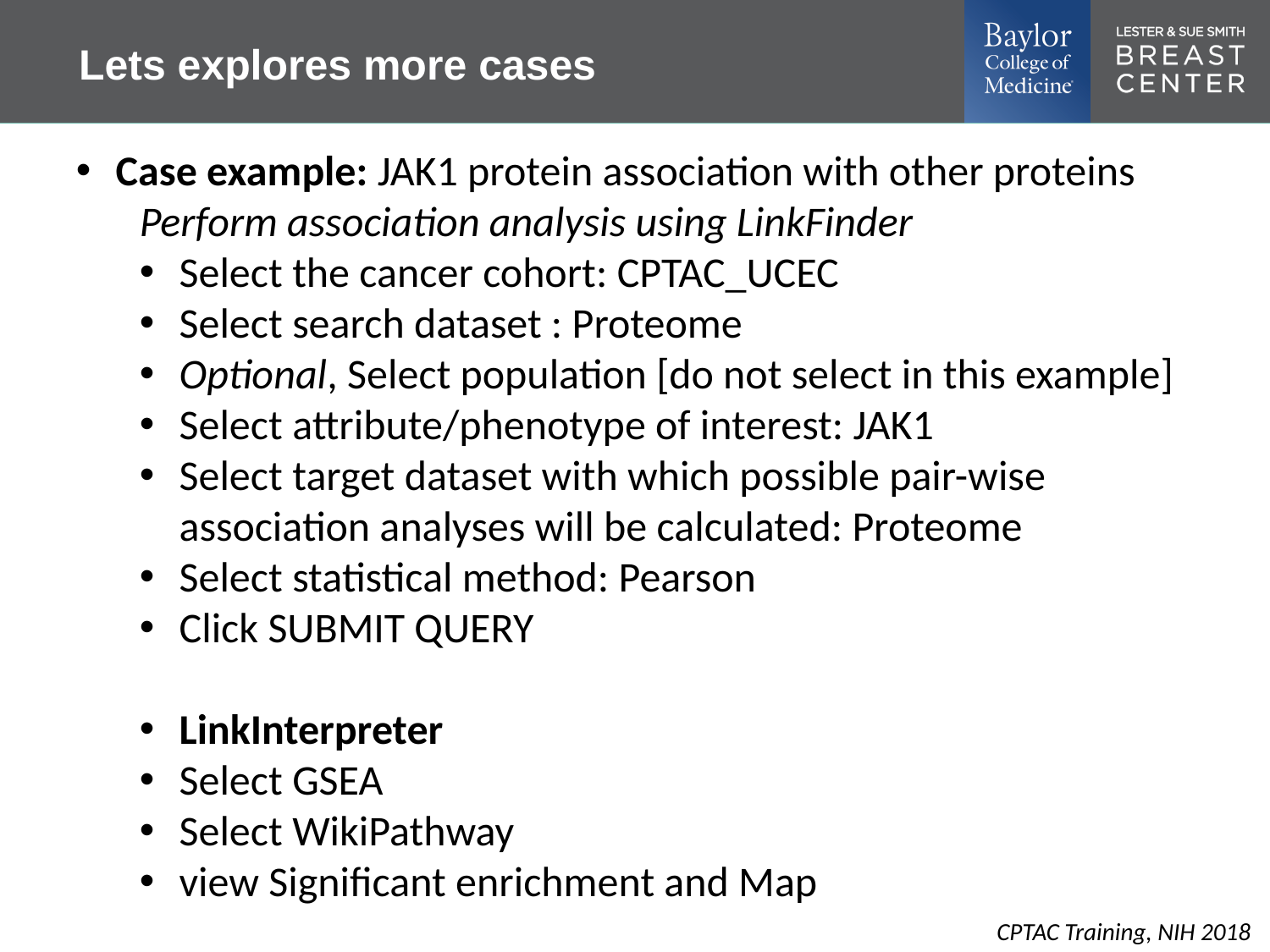

Lets explores more cases
Case example: JAK1 protein association with other proteins
Perform association analysis using LinkFinder
Select the cancer cohort: CPTAC_UCEC
Select search dataset : Proteome
Optional, Select population [do not select in this example]
Select attribute/phenotype of interest: JAK1
Select target dataset with which possible pair-wise association analyses will be calculated: Proteome
Select statistical method: Pearson
Click SUBMIT QUERY

LinkInterpreter
Select GSEA
Select WikiPathway
view Significant enrichment and Map